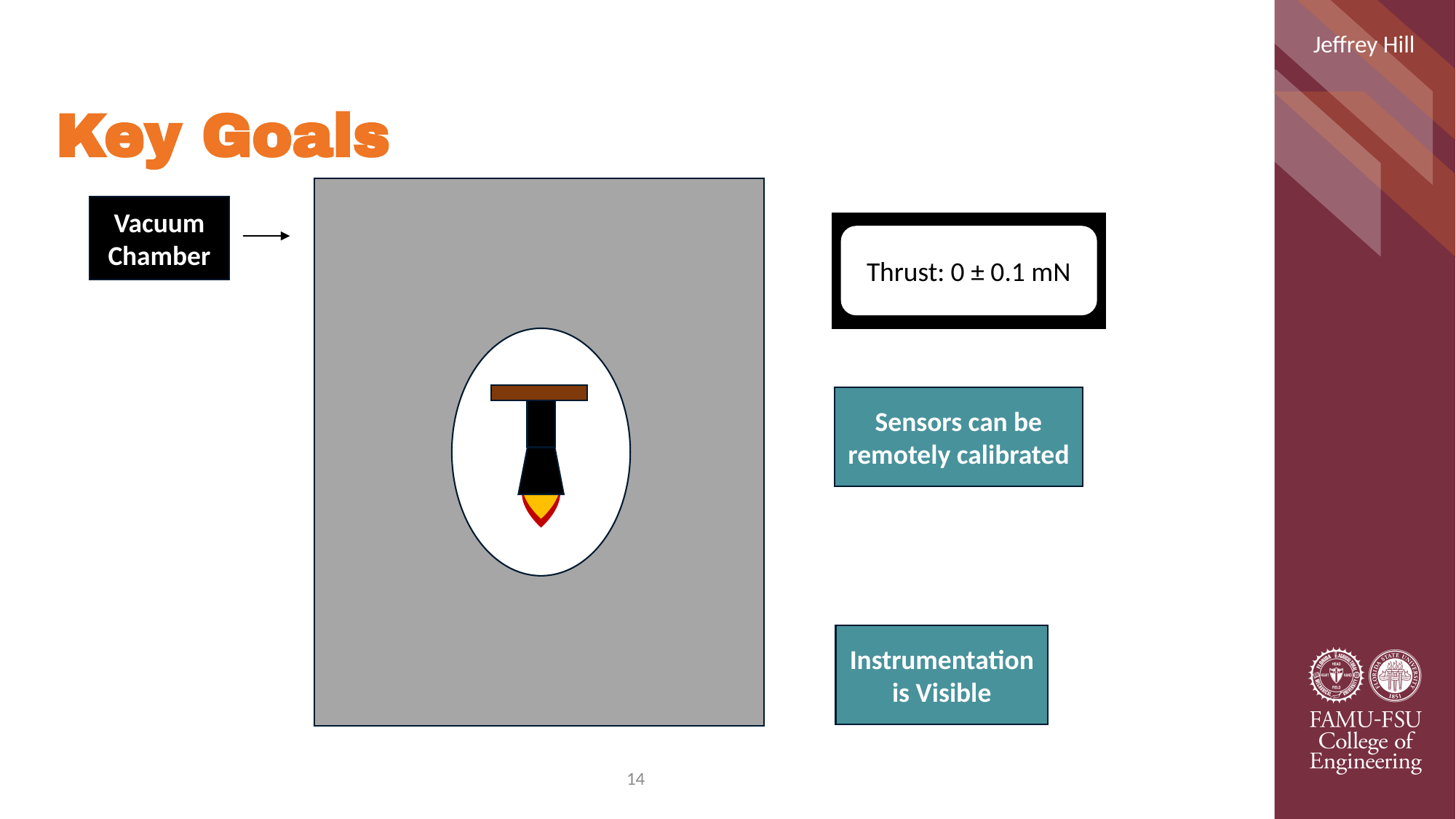

Jeffrey Hill
# Key Goals

Vacuum Chamber

Thrust: 0 ± 0.1 mN

Sensors can be remotely calibrated

Instrumentation is Visible
14